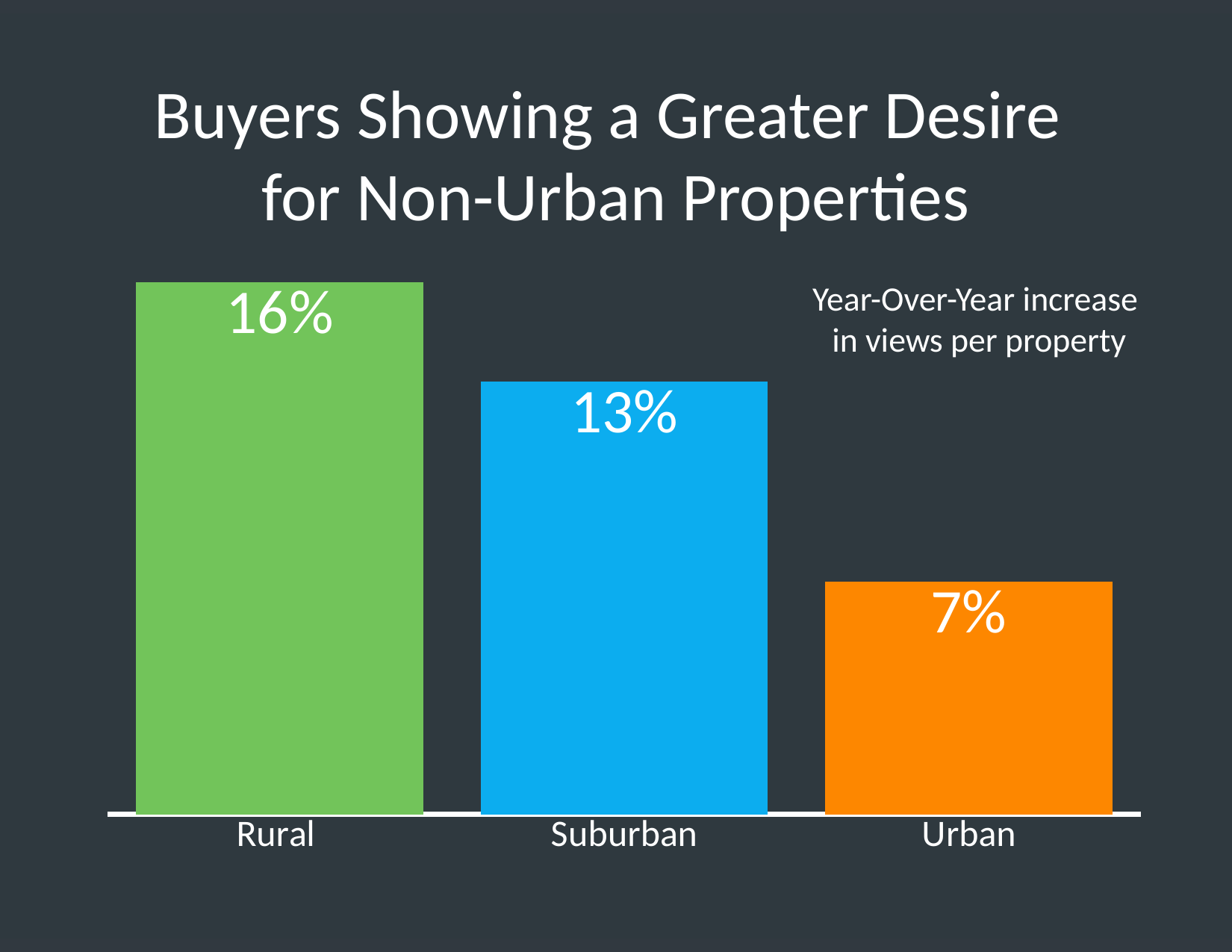

Buyers Showing a Greater Desire
for Non-Urban Properties

### Chart

| Category | Series 1 |
|---|---|
| Rural  | 0.16 |
| Suburban | 0.13 |
| Urban | 0.07 |
Year-Over-Year increase
in views per property